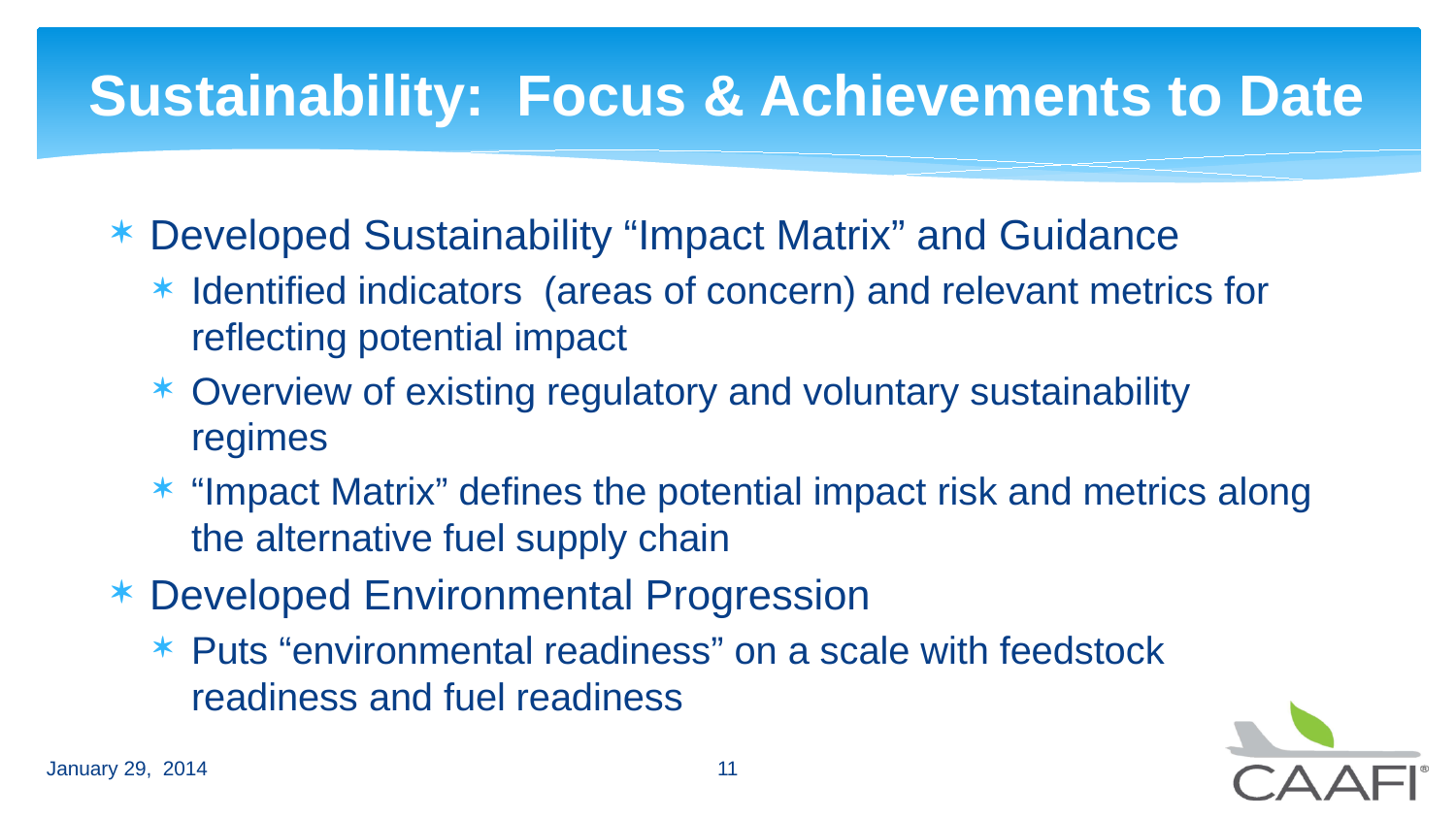

# Sustainability:  Focus & Achievements to Date
Developed Sustainability “Impact Matrix” and Guidance
Identified indicators  (areas of concern) and relevant metrics for reflecting potential impact
Overview of existing regulatory and voluntary sustainability regimes
“Impact Matrix” defines the potential impact risk and metrics along the alternative fuel supply chain
Developed Environmental Progression
Puts “environmental readiness” on a scale with feedstock readiness and fuel readiness

January 29,  2014
11